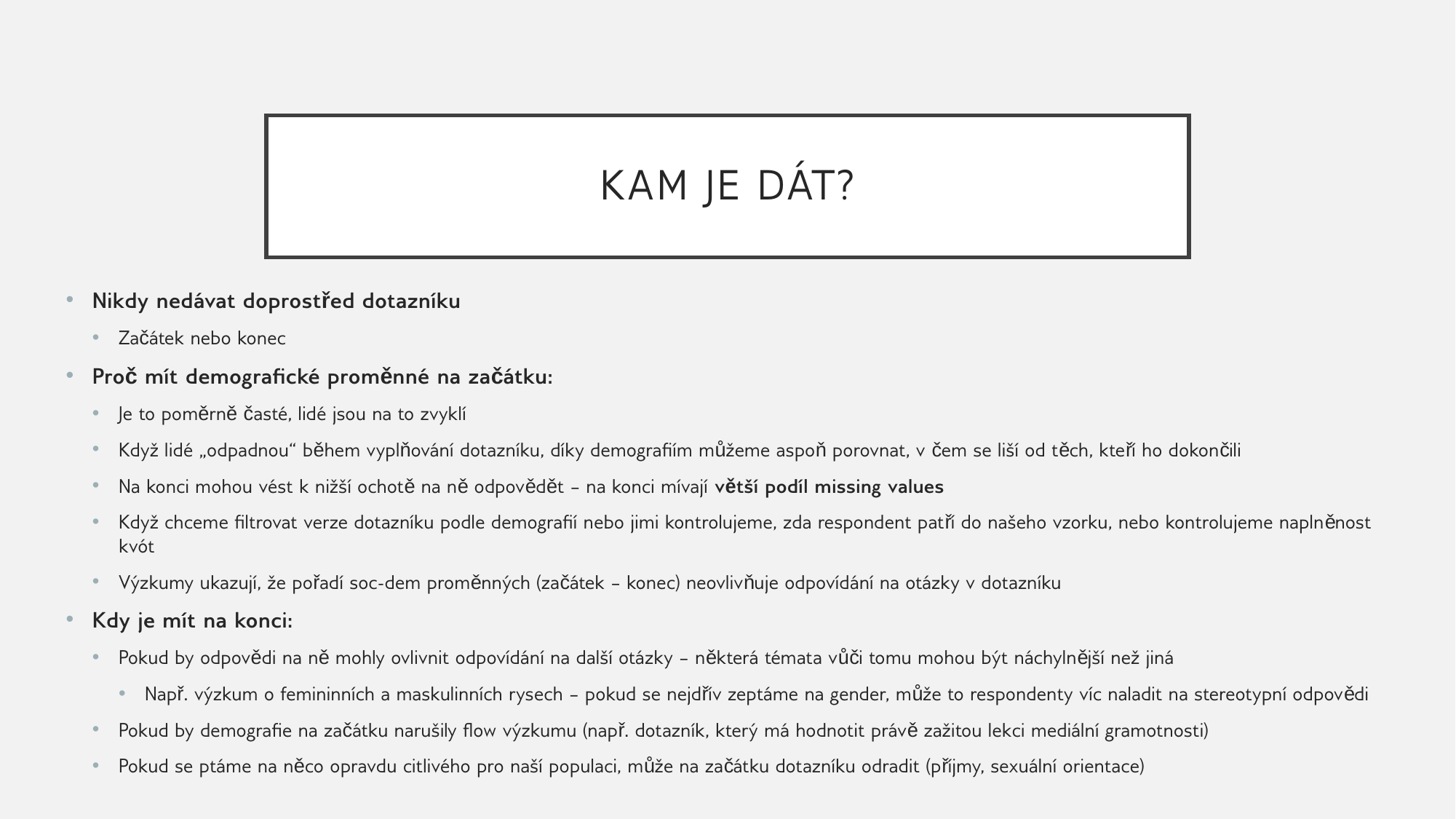

# Kam je dát?
Nikdy nedávat doprostřed dotazníku
Začátek nebo konec
Proč mít demografické proměnné na začátku:
Je to poměrně časté, lidé jsou na to zvyklí
Když lidé „odpadnou“ během vyplňování dotazníku, díky demografiím můžeme aspoň porovnat, v čem se liší od těch, kteří ho dokončili
Na konci mohou vést k nižší ochotě na ně odpovědět – na konci mívají větší podíl missing values
Když chceme filtrovat verze dotazníku podle demografií nebo jimi kontrolujeme, zda respondent patří do našeho vzorku, nebo kontrolujeme naplněnost kvót
Výzkumy ukazují, že pořadí soc-dem proměnných (začátek – konec) neovlivňuje odpovídání na otázky v dotazníku
Kdy je mít na konci:
Pokud by odpovědi na ně mohly ovlivnit odpovídání na další otázky – některá témata vůči tomu mohou být náchylnější než jiná
Např. výzkum o femininních a maskulinních rysech – pokud se nejdřív zeptáme na gender, může to respondenty víc naladit na stereotypní odpovědi
Pokud by demografie na začátku narušily flow výzkumu (např. dotazník, který má hodnotit právě zažitou lekci mediální gramotnosti)
Pokud se ptáme na něco opravdu citlivého pro naší populaci, může na začátku dotazníku odradit (příjmy, sexuální orientace)